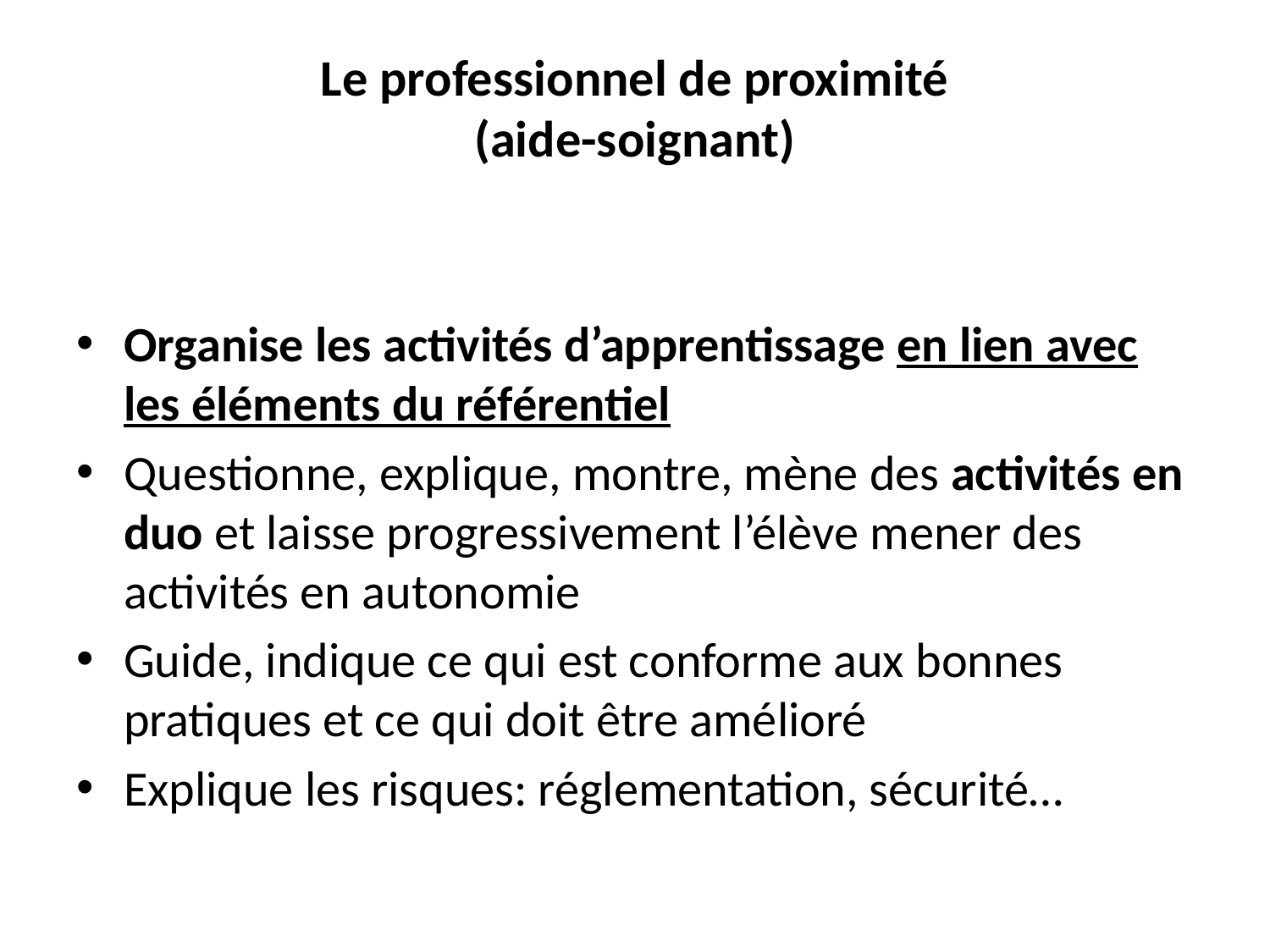

# Le professionnel de proximité (aide-soignant)
Organise les activités d’apprentissage en lien avec les éléments du référentiel
Questionne, explique, montre, mène des activités en duo et laisse progressivement l’élève mener des activités en autonomie
Guide, indique ce qui est conforme aux bonnes pratiques et ce qui doit être amélioré
Explique les risques: réglementation, sécurité…
31